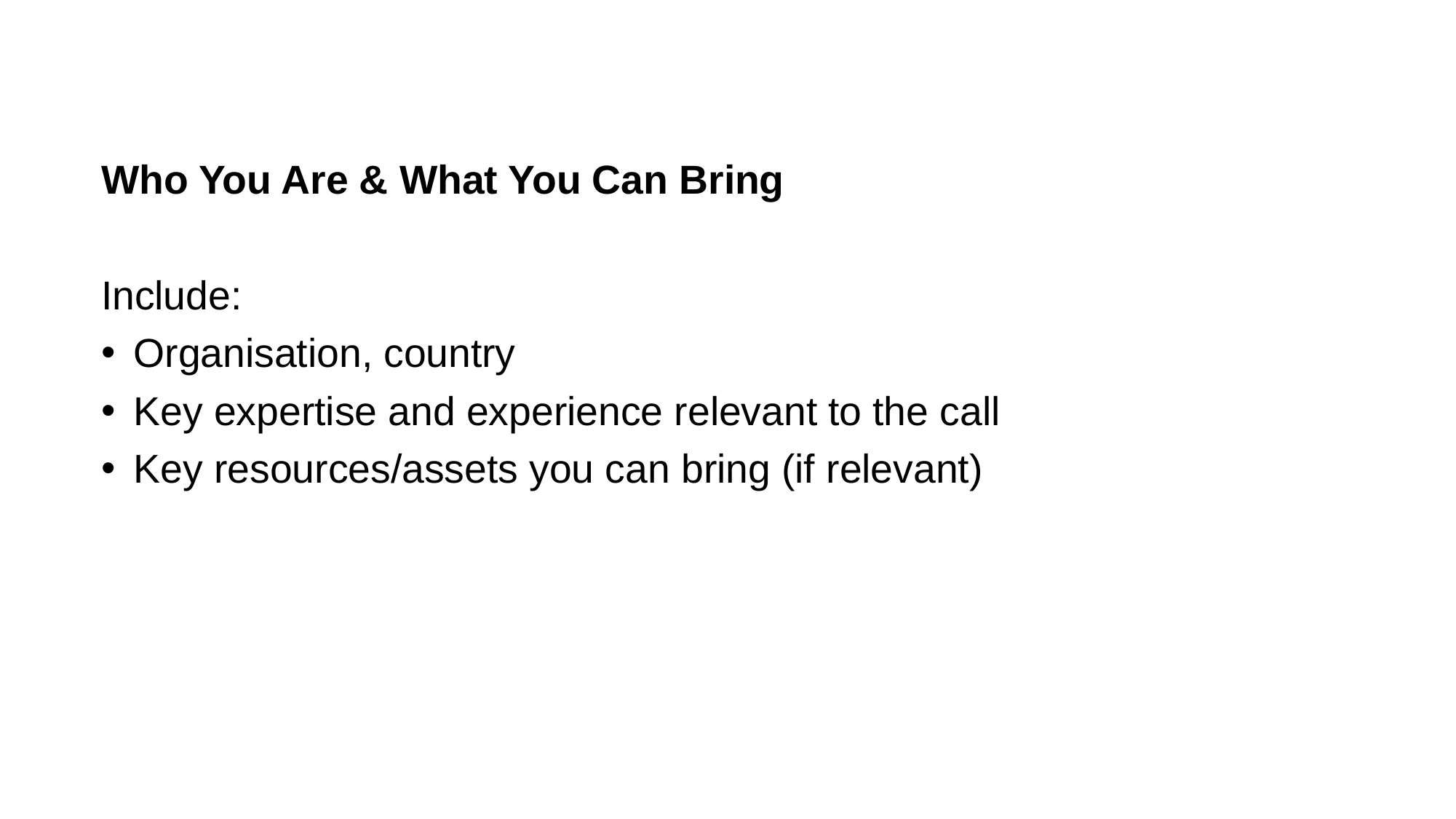

Who You Are & What You Can Bring

Include:
Organisation, country
Key expertise and experience relevant to the call
Key resources/assets you can bring (if relevant)